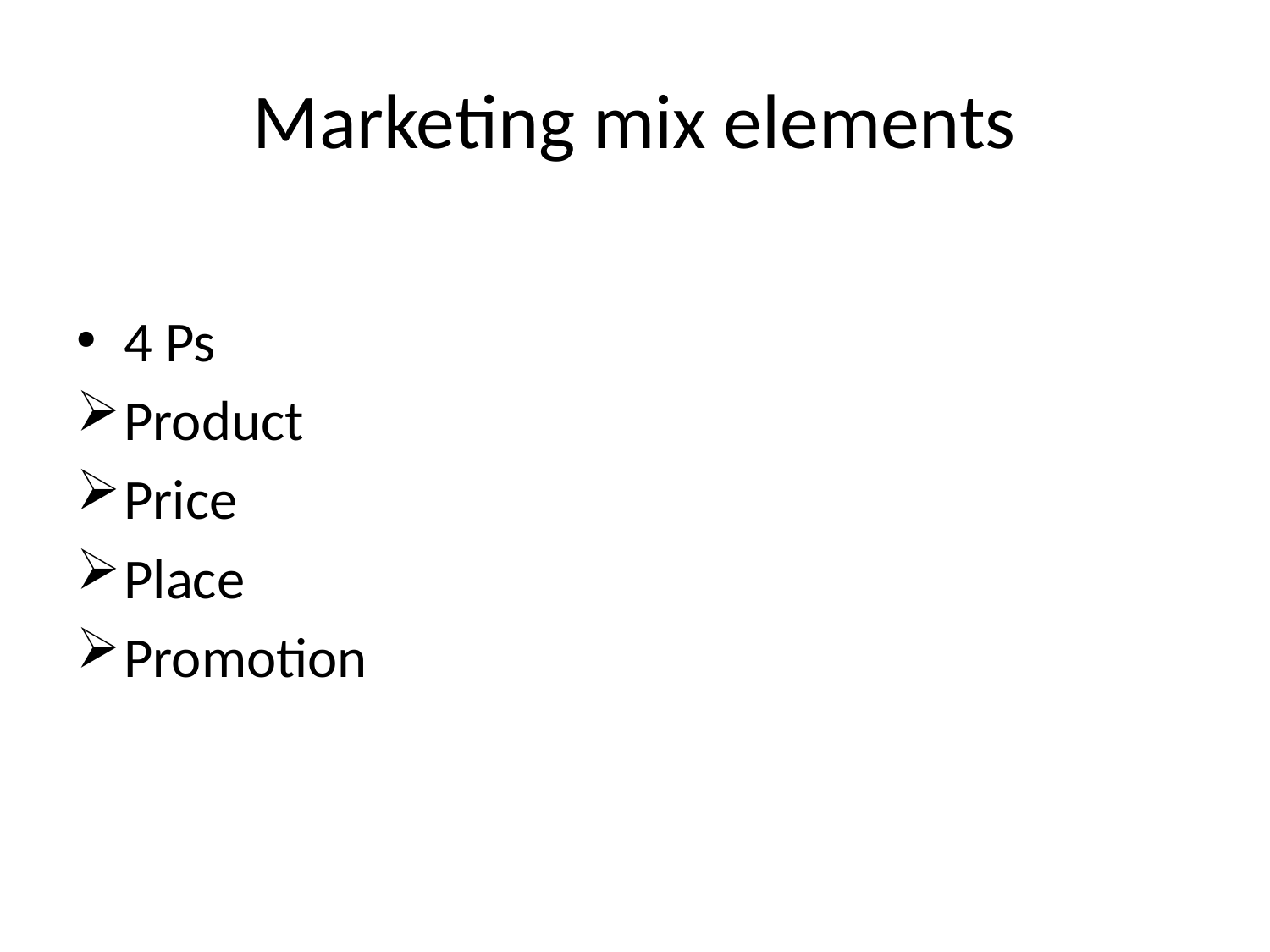

# Marketing mix elements
4 Ps
Product
Price
Place
Promotion